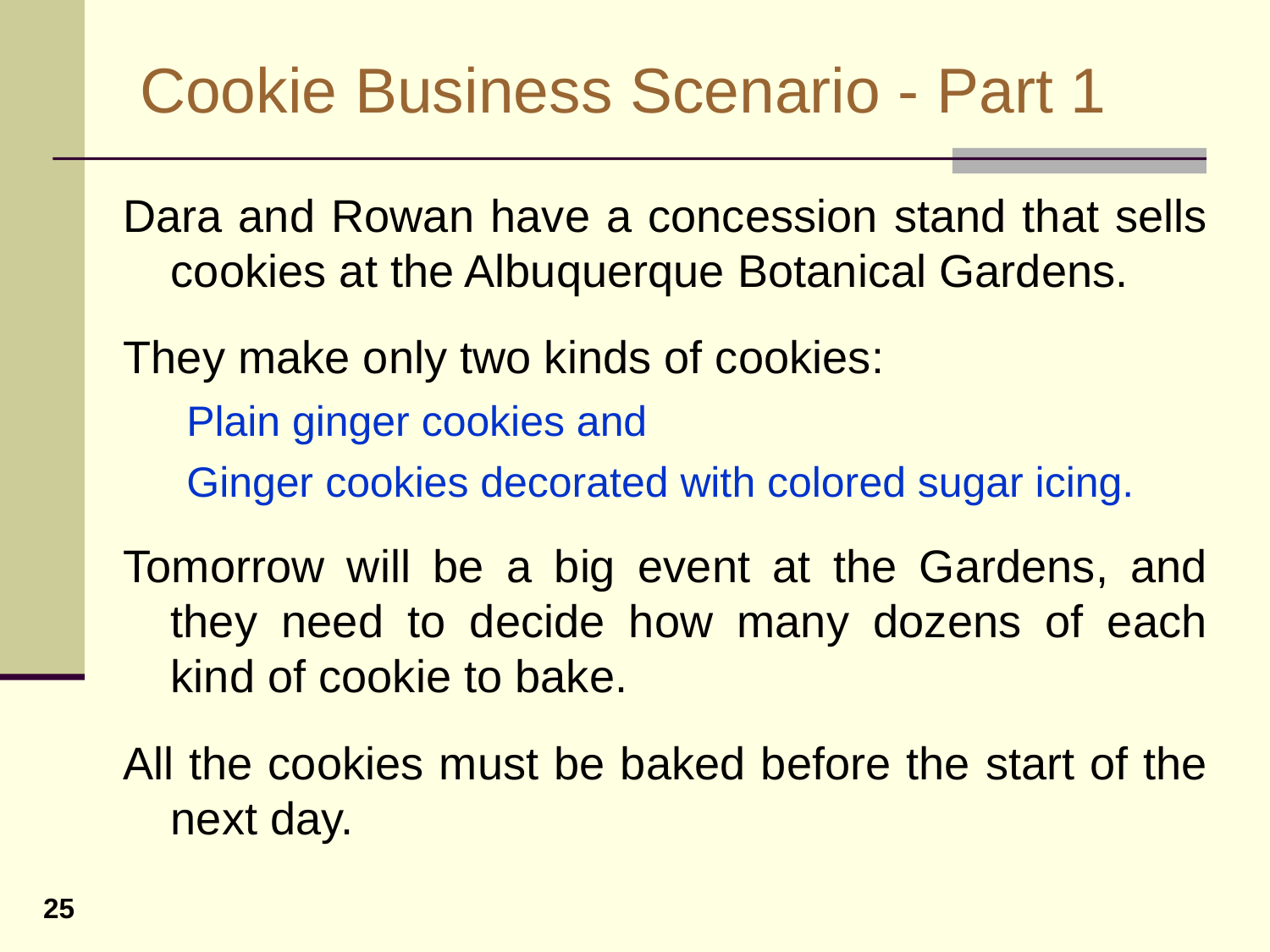

# Cookie Business Scenario - Part 1
Dara and Rowan have a concession stand that sells cookies at the Albuquerque Botanical Gardens.
They make only two kinds of cookies:
Plain ginger cookies and
Ginger cookies decorated with colored sugar icing.
Tomorrow will be a big event at the Gardens, and they need to decide how many dozens of each kind of cookie to bake.
All the cookies must be baked before the start of the next day.
25